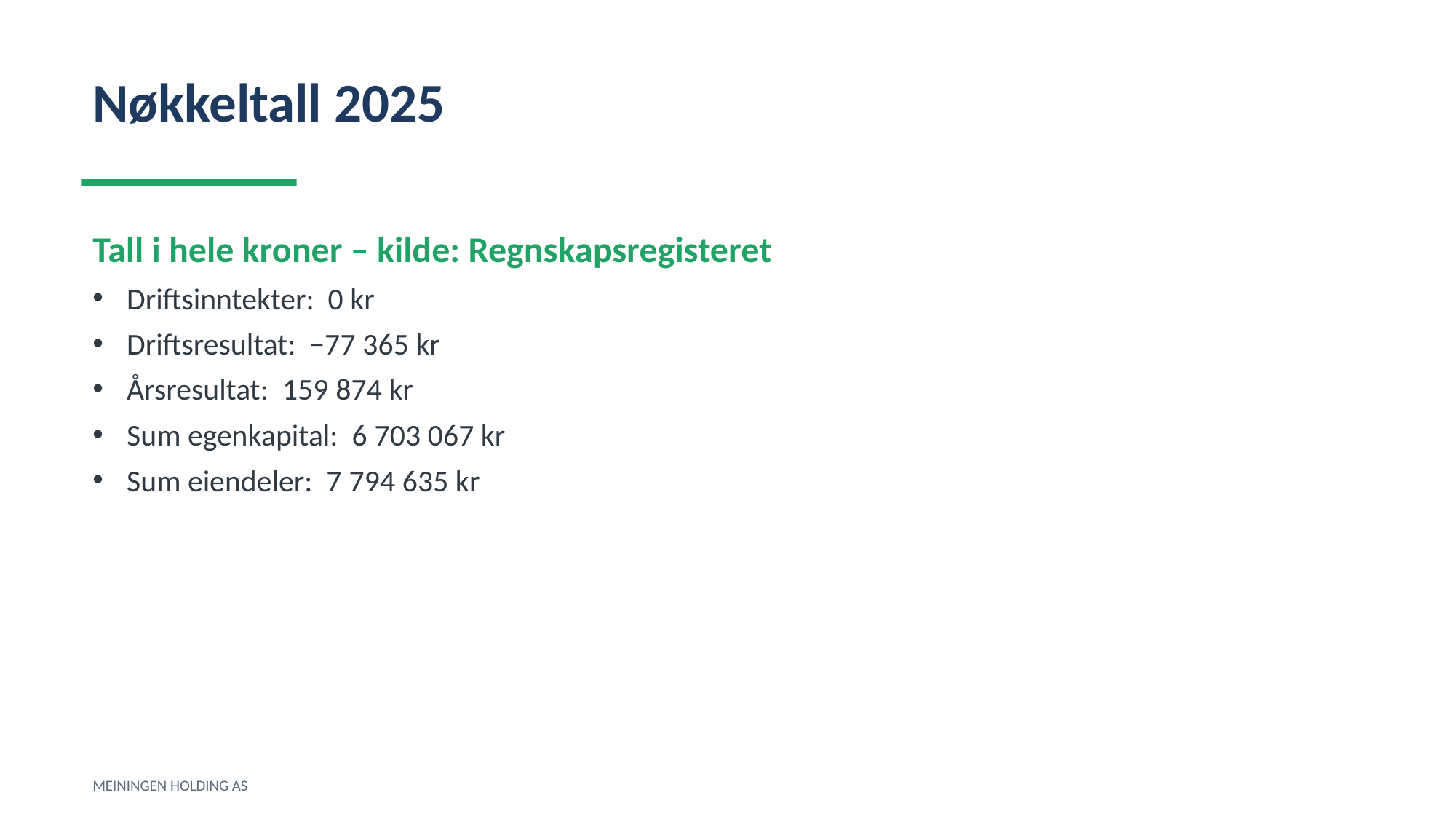

Nøkkeltall 2025

Tall i hele kroner – kilde: Regnskapsregisteret
Driftsinntekter:  0 kr
Driftsresultat:  −77 365 kr
Årsresultat:  159 874 kr
Sum egenkapital:  6 703 067 kr
Sum eiendeler:  7 794 635 kr
MEININGEN HOLDING AS